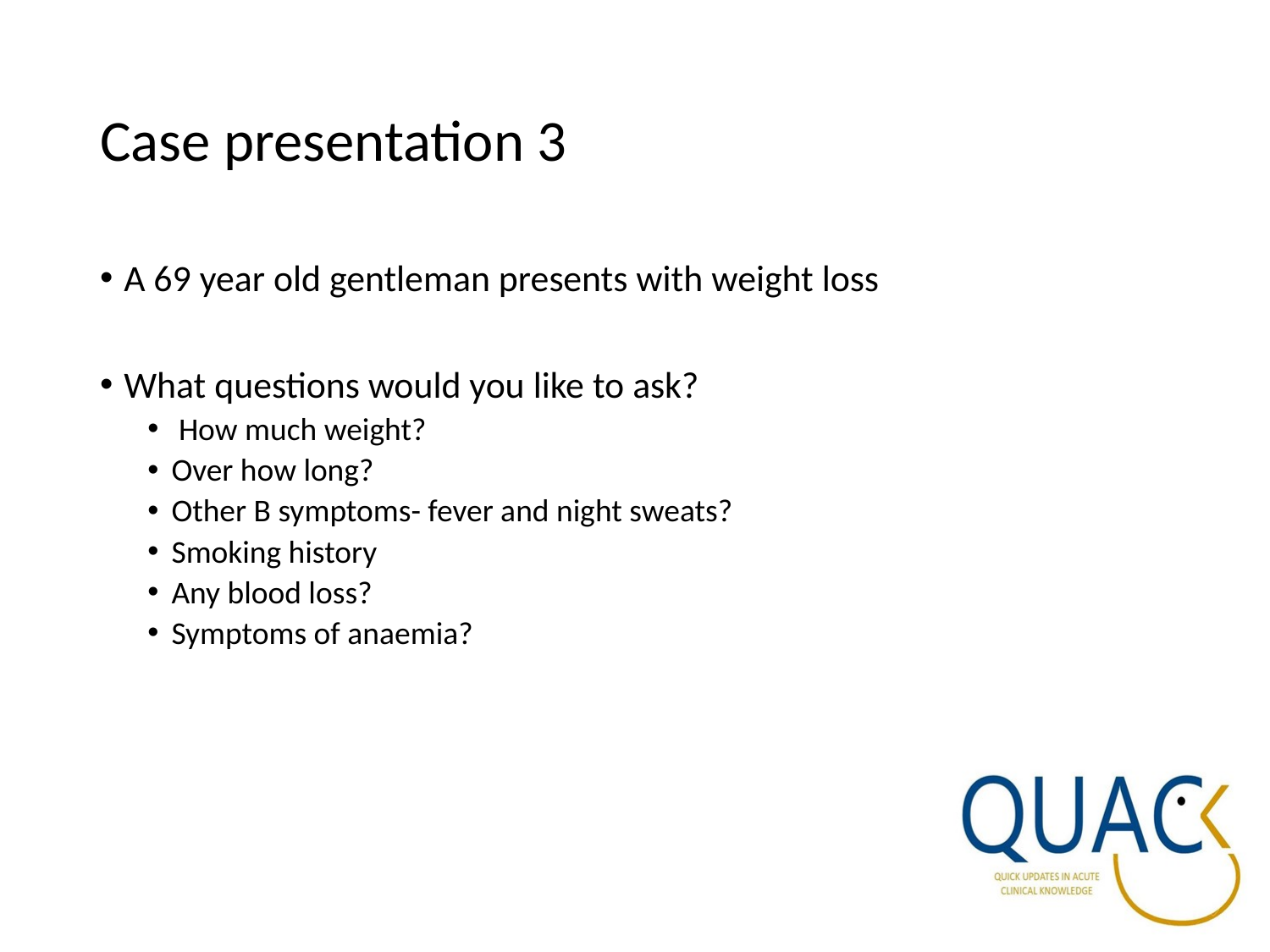

# Case presentation 3
A 69 year old gentleman presents with weight loss

What questions would you like to ask?
 How much weight?
Over how long?
Other B symptoms- fever and night sweats?
Smoking history
Any blood loss?
Symptoms of anaemia?